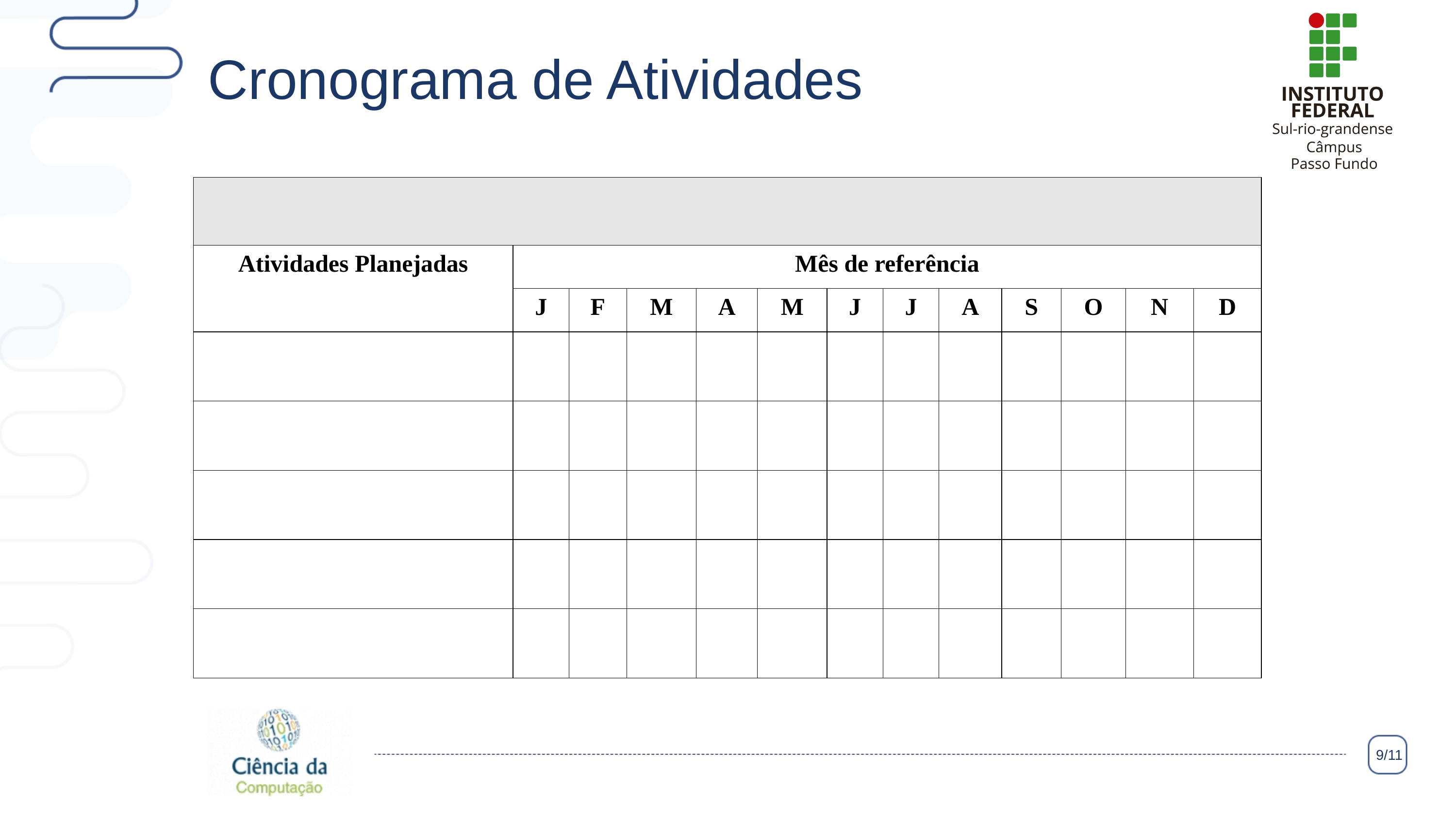

# Cronograma de Atividades
|  |  |  |  |  |  |  |  |  |  |  |  |  |
| --- | --- | --- | --- | --- | --- | --- | --- | --- | --- | --- | --- | --- |
| Atividades Planejadas | Mês de referência |  |  |  |  |  |  |  |  |  |  |  |
|  | J | F | M | A | M | J | J | A | S | O | N | D |
|  |  |  |  |  |  |  |  |  |  |  |  |  |
|  |  |  |  |  |  |  |  |  |  |  |  |  |
|  |  |  |  |  |  |  |  |  |  |  |  |  |
|  |  |  |  |  |  |  |  |  |  |  |  |  |
|  |  |  |  |  |  |  |  |  |  |  |  |  |
9/11